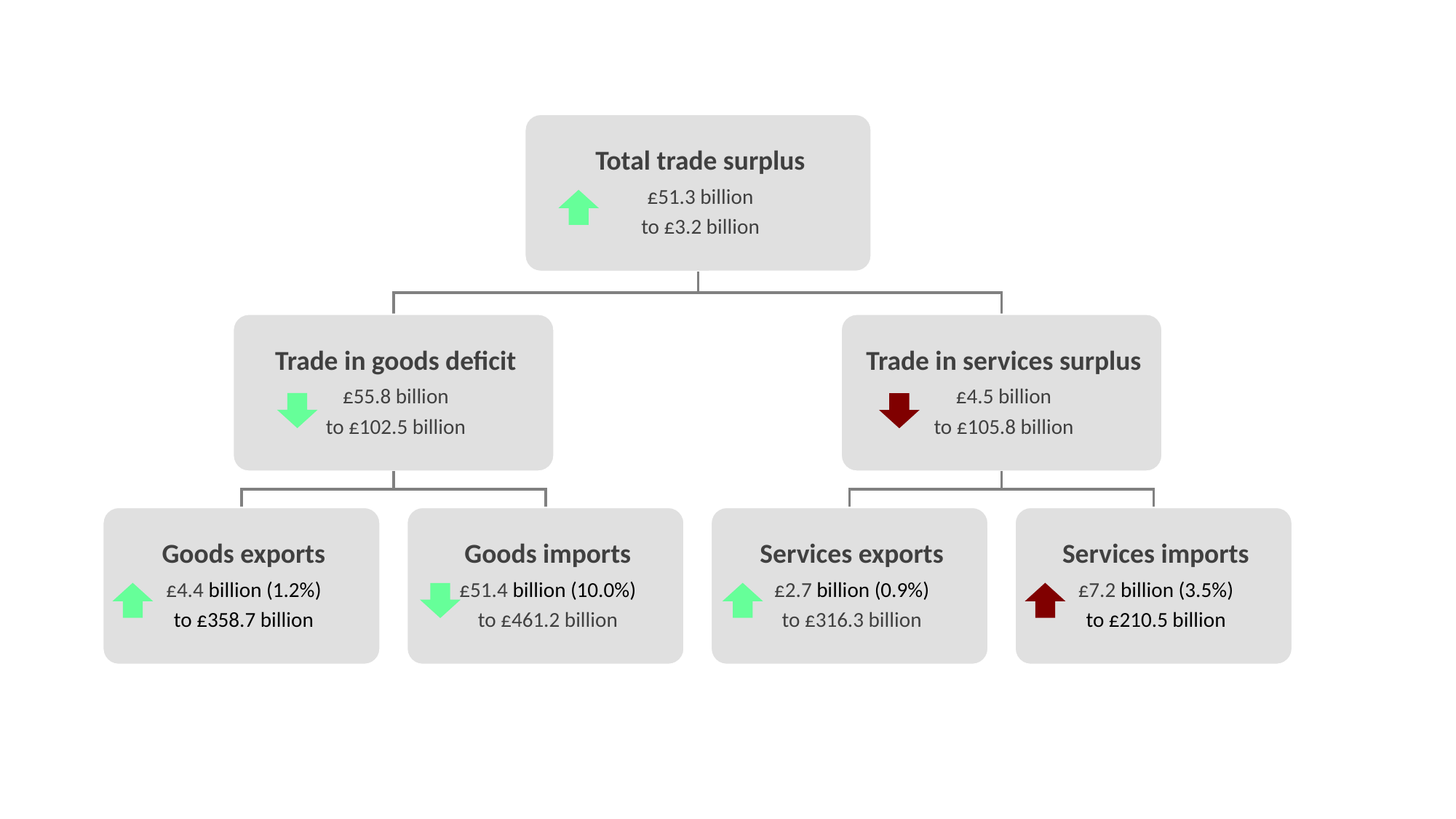

Total trade surplus
£51.3 billion
to £3.2 billion
Trade in goods deficit
£55.8 billion
to £102.5 billion
Goods exports
£4.4 billion (1.2%)
to £358.7 billion
Goods imports
£51.4 billion (10.0%)
to £461.2 billion
Trade in services surplus
£4.5 billion
to £105.8 billion
Services exports
£2.7 billion (0.9%)
to £316.3 billion
Services imports
£7.2 billion (3.5%)
to £210.5 billion